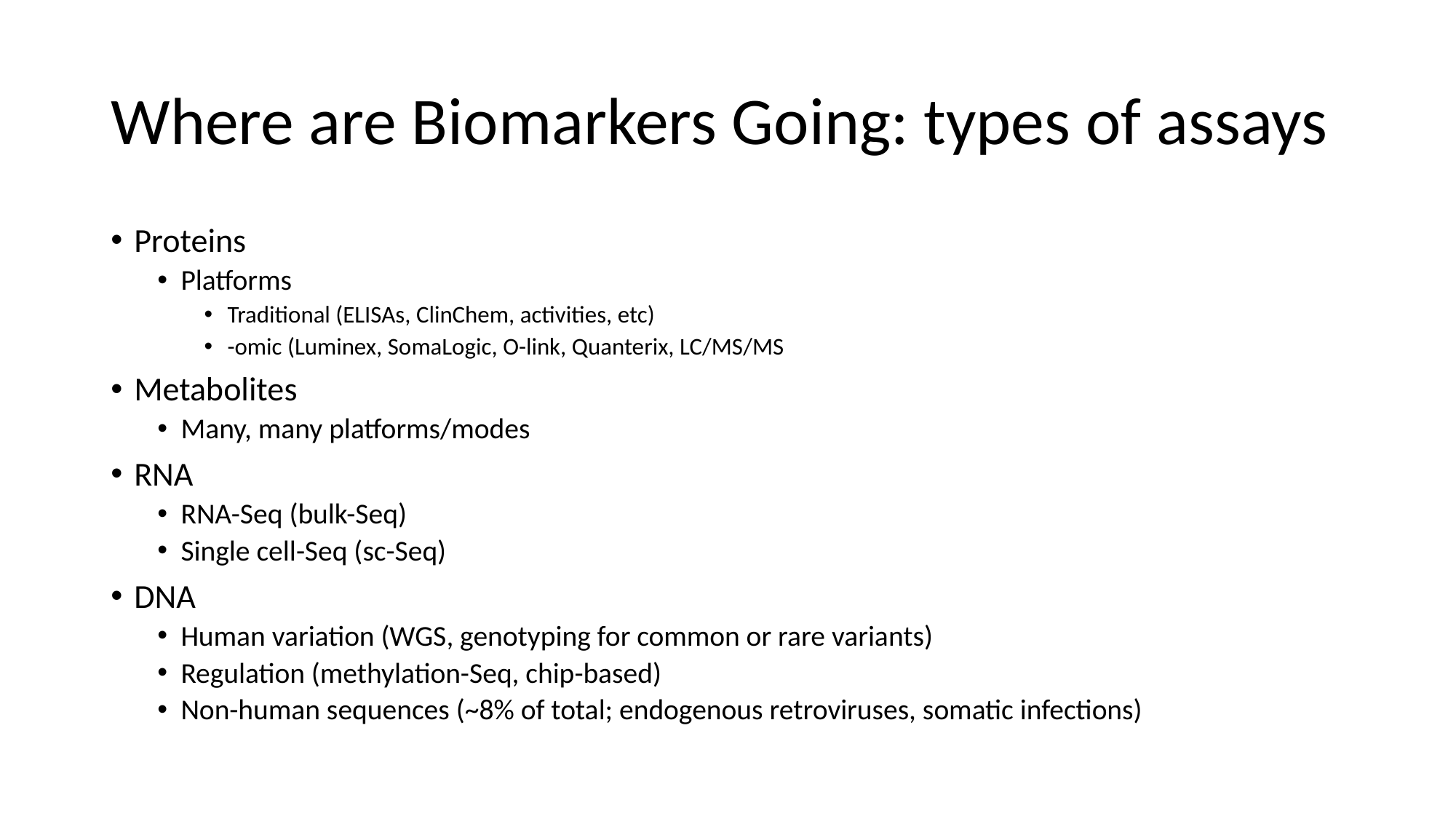

# Where are Biomarkers Going: types of assays
Proteins
Platforms
Traditional (ELISAs, ClinChem, activities, etc)
-omic (Luminex, SomaLogic, O-link, Quanterix, LC/MS/MS
Metabolites
Many, many platforms/modes
RNA
RNA-Seq (bulk-Seq)
Single cell-Seq (sc-Seq)
DNA
Human variation (WGS, genotyping for common or rare variants)
Regulation (methylation-Seq, chip-based)
Non-human sequences (~8% of total; endogenous retroviruses, somatic infections)